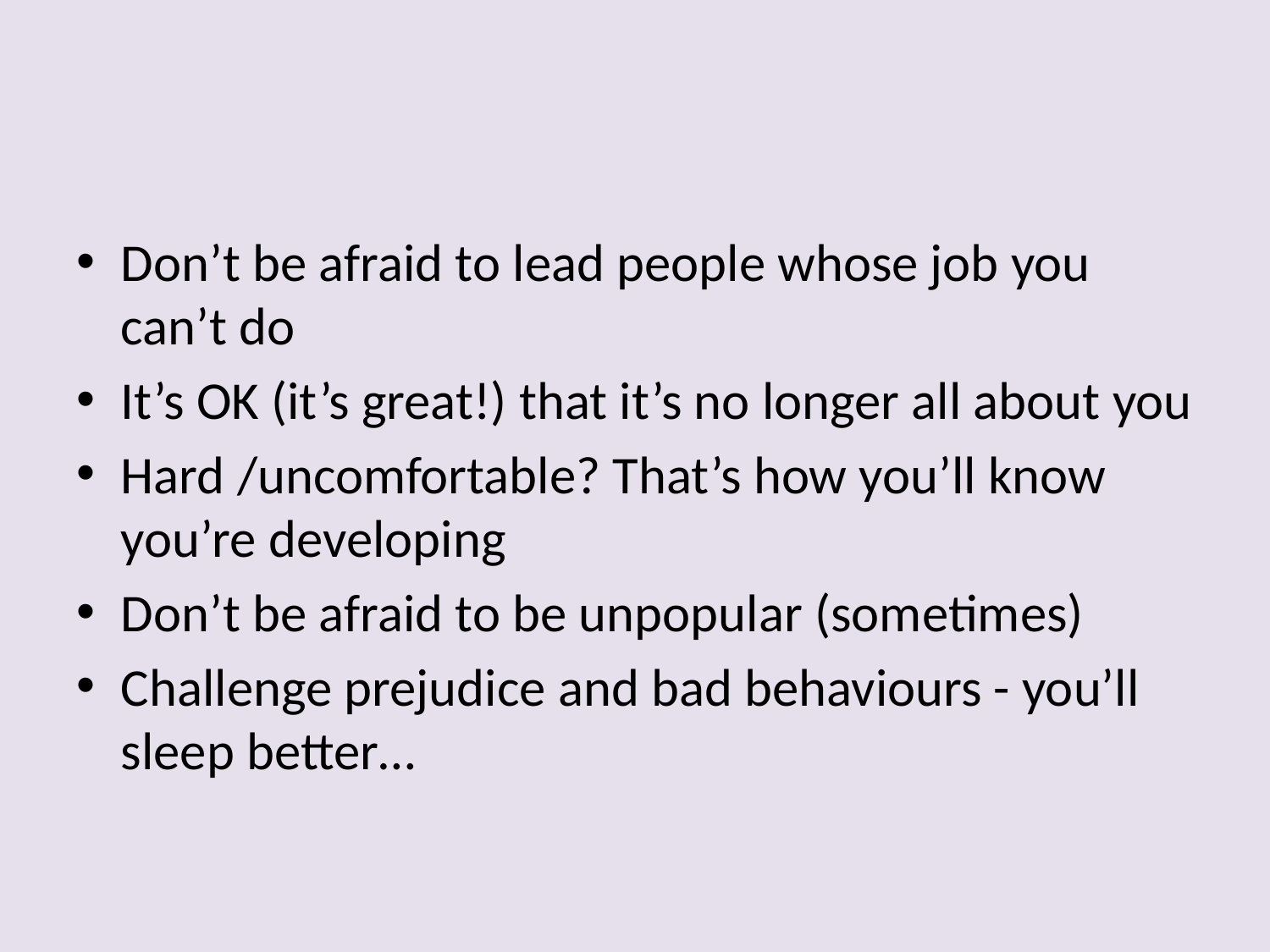

#
Don’t be afraid to lead people whose job you can’t do
It’s OK (it’s great!) that it’s no longer all about you
Hard /uncomfortable? That’s how you’ll know you’re developing
Don’t be afraid to be unpopular (sometimes)
Challenge prejudice and bad behaviours - you’ll sleep better…